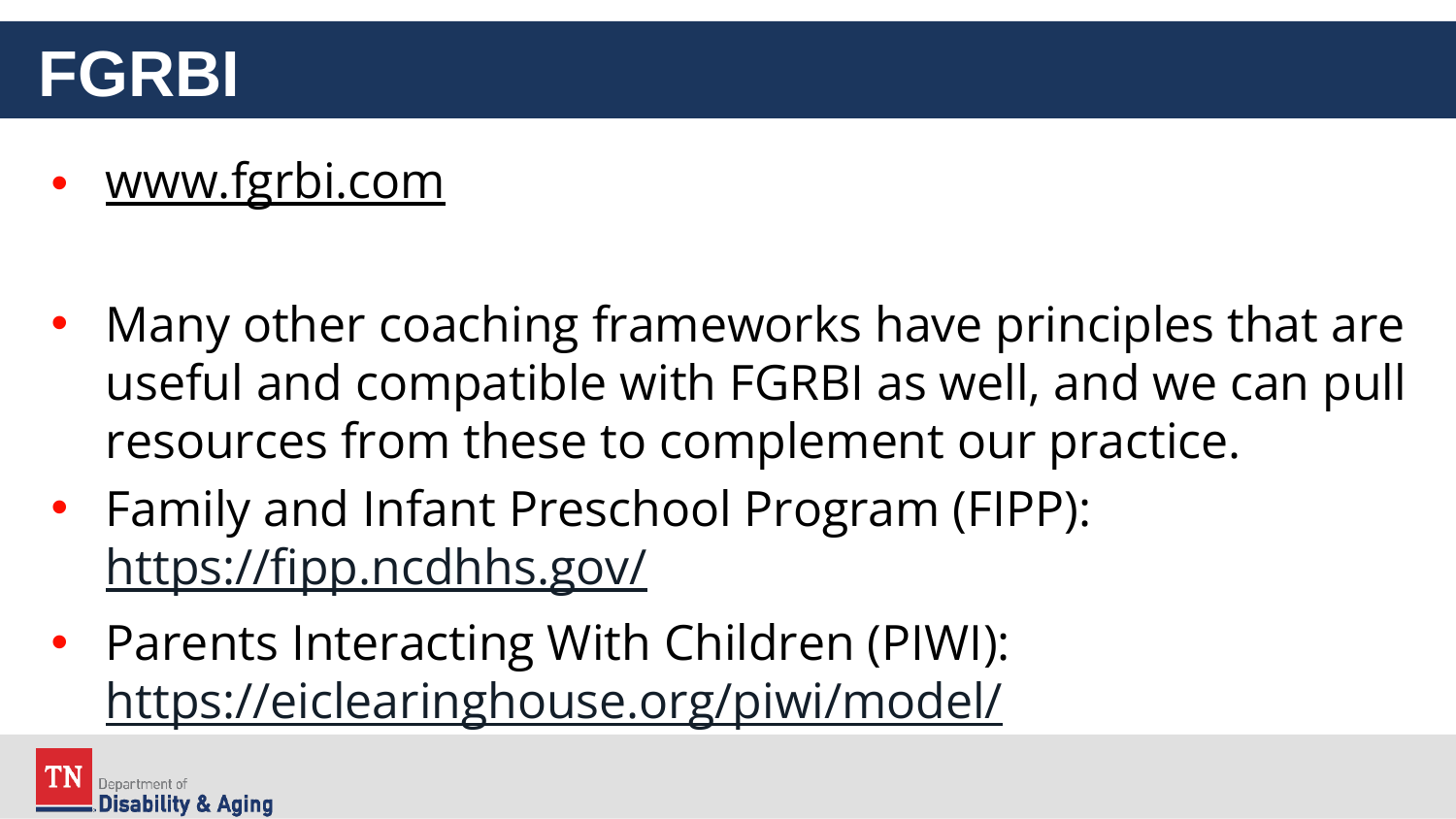

# FGRBI
www.fgrbi.com

Many other coaching frameworks have principles that are useful and compatible with FGRBI as well, and we can pull resources from these to complement our practice.
Family and Infant Preschool Program (FIPP): https://fipp.ncdhhs.gov/
Parents Interacting With Children (PIWI): https://eiclearinghouse.org/piwi/model/